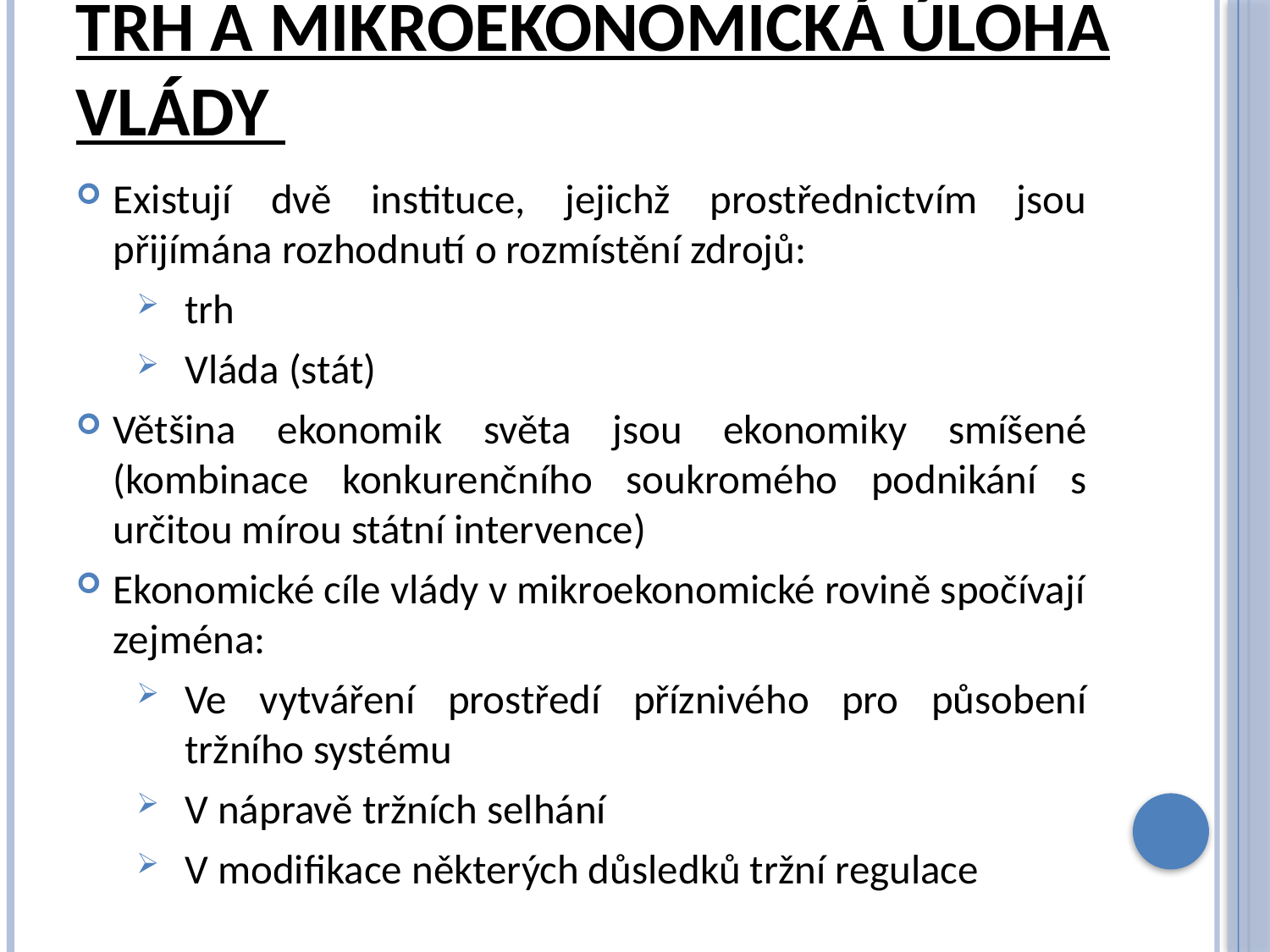

# Trh a mikroekonomická úloha vlády
Existují dvě instituce, jejichž prostřednictvím jsou přijímána rozhodnutí o rozmístění zdrojů:
trh
Vláda (stát)
Většina ekonomik světa jsou ekonomiky smíšené (kombinace konkurenčního soukromého podnikání s určitou mírou státní intervence)
Ekonomické cíle vlády v mikroekonomické rovině spočívají zejména:
Ve vytváření prostředí příznivého pro působení tržního systému
V nápravě tržních selhání
V modifikace některých důsledků tržní regulace